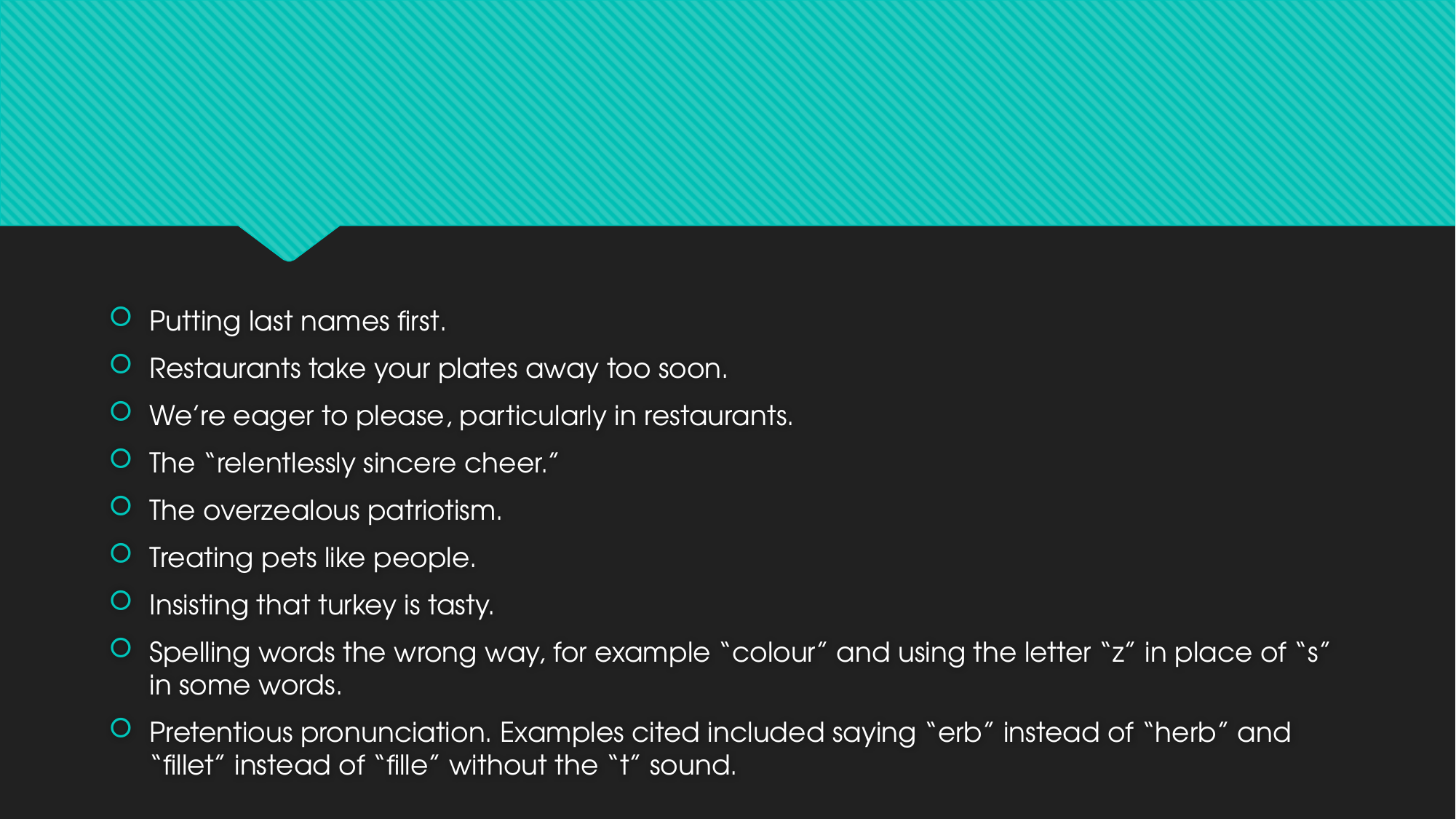

#
Putting last names first.
Restaurants take your plates away too soon.
We’re eager to please, particularly in restaurants.
The “relentlessly sincere cheer.”
The overzealous patriotism.
Treating pets like people.
Insisting that turkey is tasty.
Spelling words the wrong way, for example “colour” and using the letter “z” in place of “s” in some words.
Pretentious pronunciation. Examples cited included saying “erb” instead of “herb” and “fillet” instead of “fille” without the “t” sound.